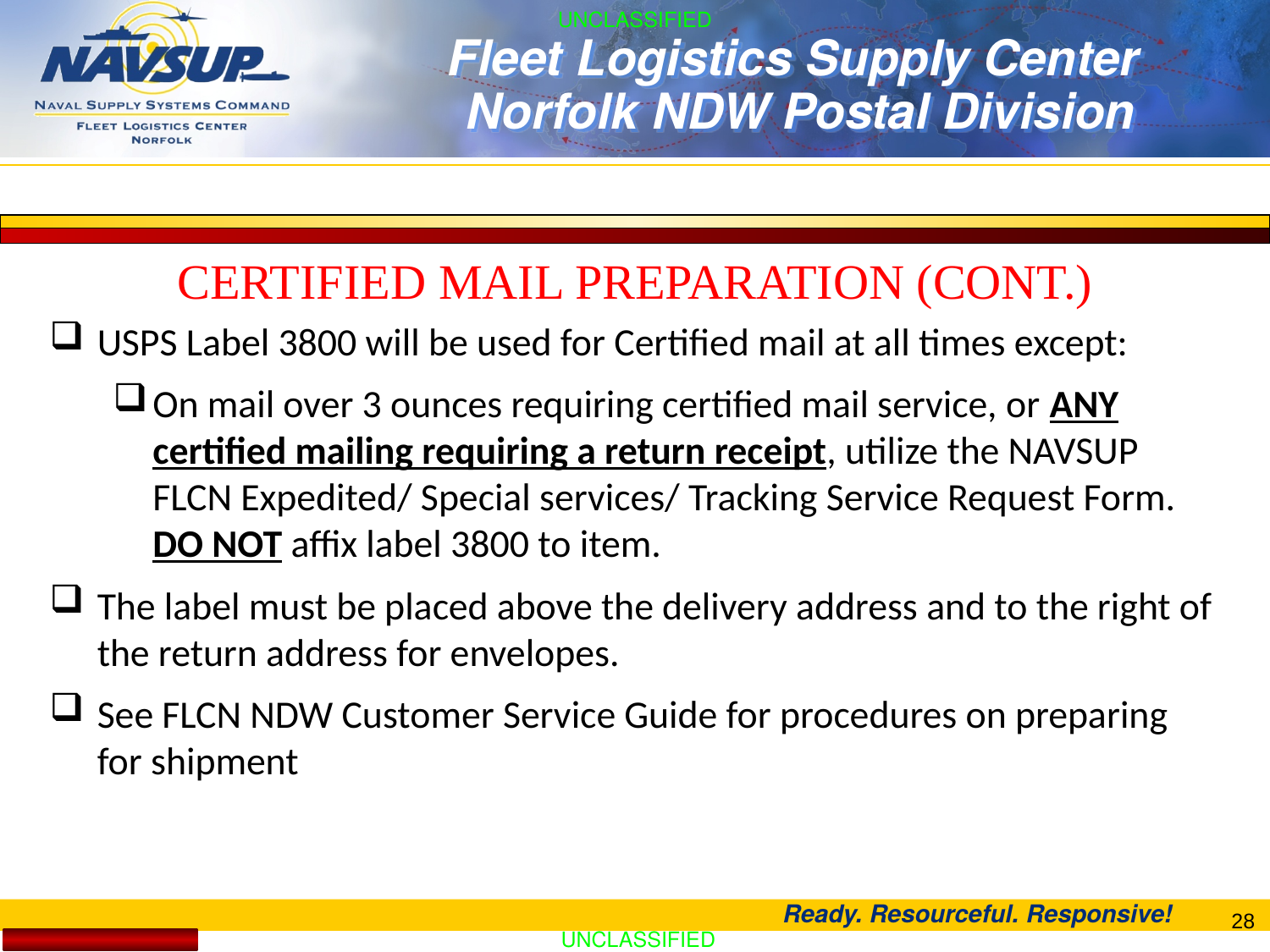

FLEET LOGISTICS CENTER JACKSONVILLE

CERTIFIED MAIL PREPARATION (CONT.)
USPS Label 3800 will be used for Certified mail at all times except:
On mail over 3 ounces requiring certified mail service, or ANY certified mailing requiring a return receipt, utilize the NAVSUP FLCN Expedited/ Special services/ Tracking Service Request Form. DO NOT affix label 3800 to item.
The label must be placed above the delivery address and to the right of the return address for envelopes.
See FLCN NDW Customer Service Guide for procedures on preparing for shipment

28